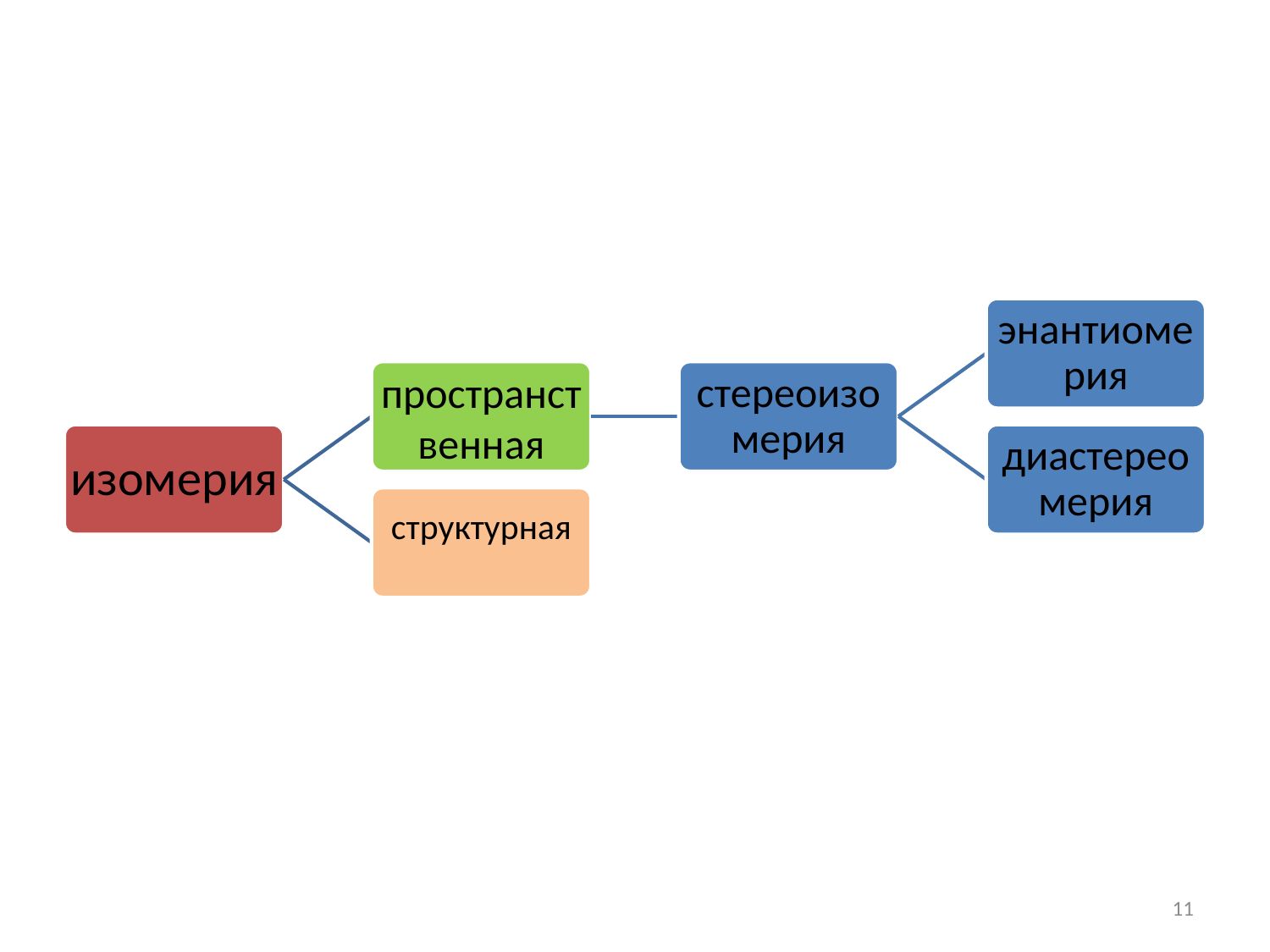

изомерия

пространственная

стереоизомерия

энантиомерия

диастереомерия

структурная

11